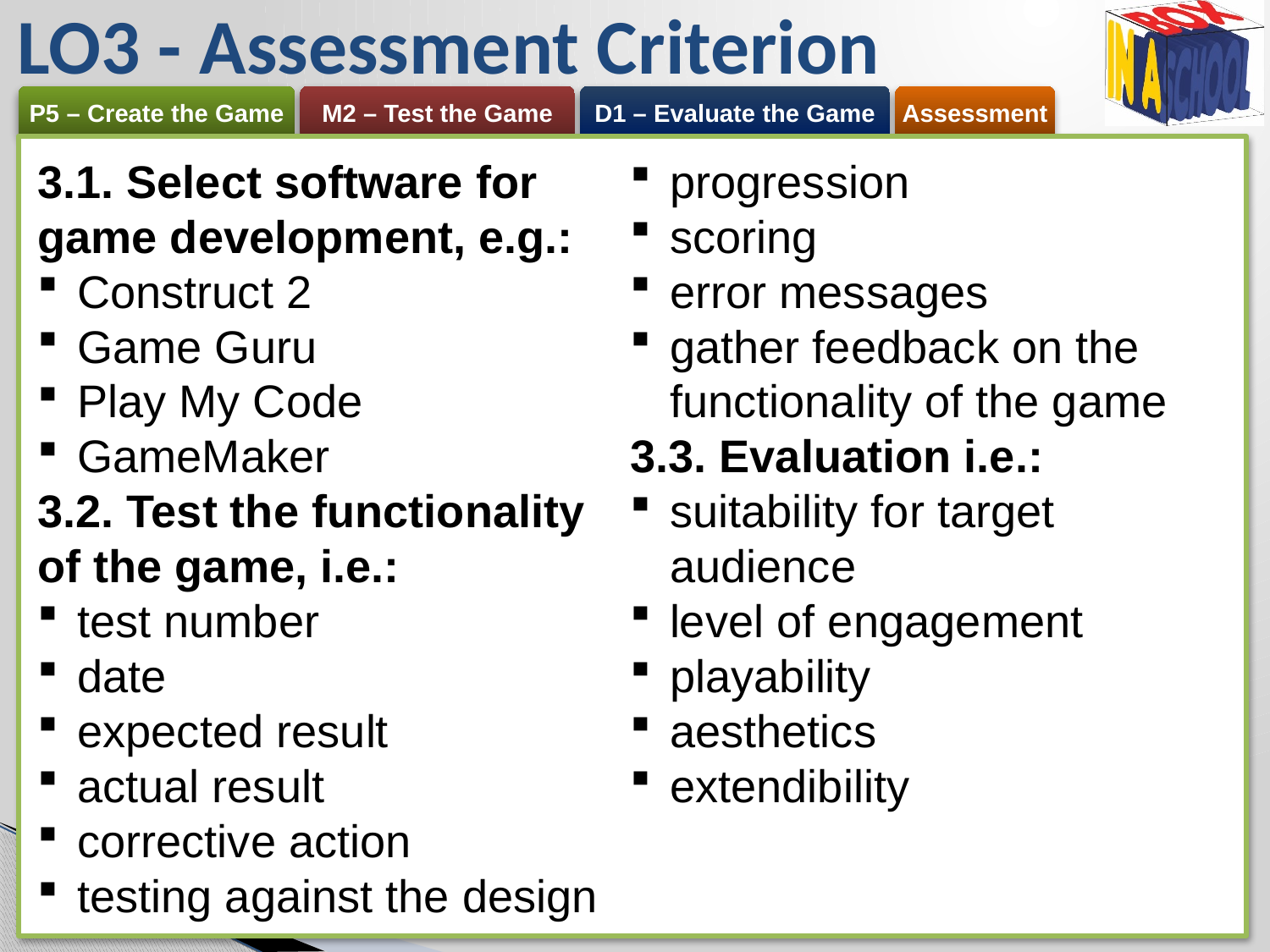

LO3 - Assessment Criterion
3.1. Select software for game development, e.g.:
Construct 2
Game Guru
Play My Code
GameMaker
3.2. Test the functionality of the game, i.e.:
test number
date
expected result
actual result
corrective action
testing against the design
progression
scoring
error messages
gather feedback on the functionality of the game
3.3. Evaluation i.e.:
suitability for target audience
level of engagement
playability
aesthetics
extendibility